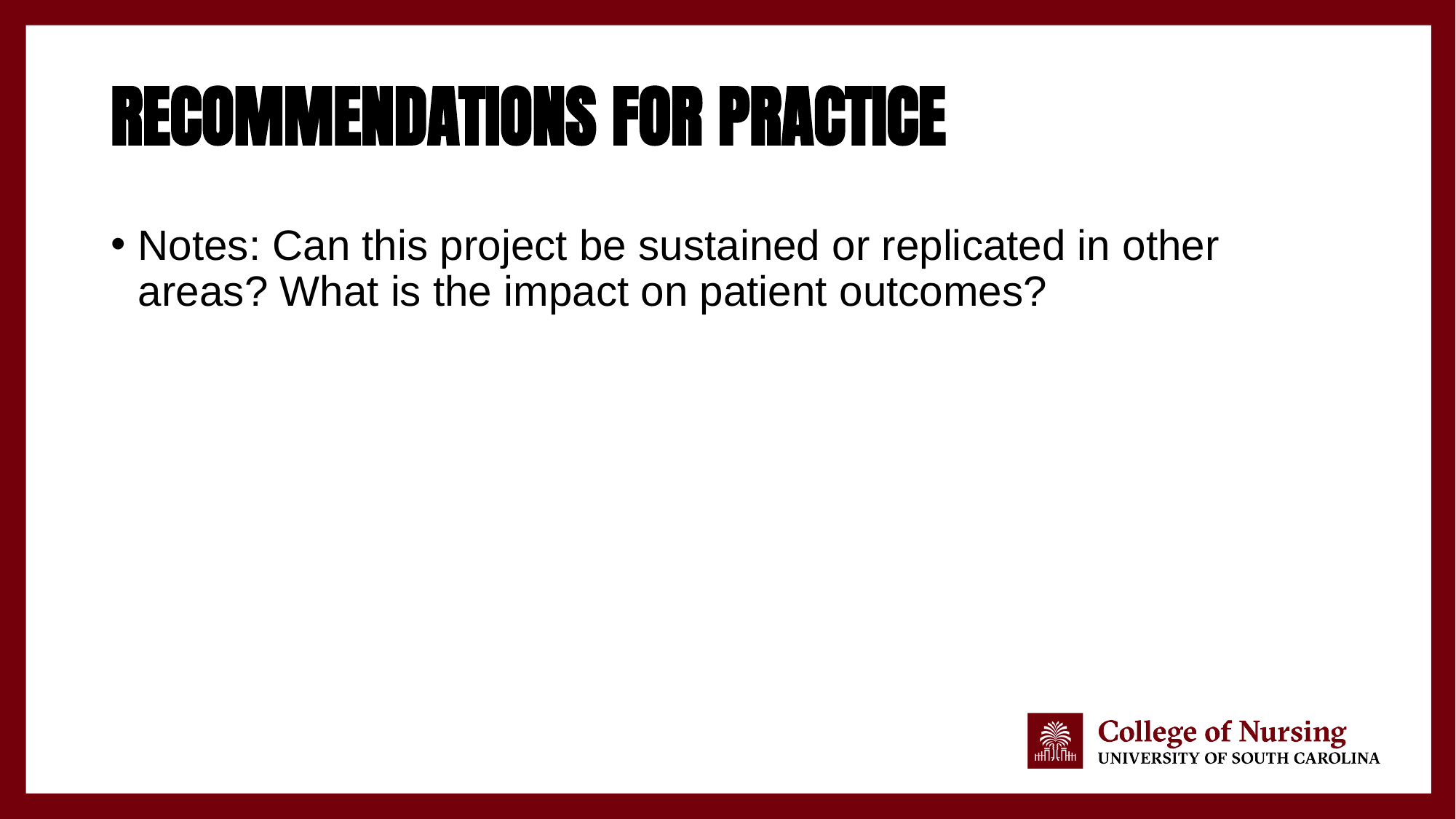

# Recommendations for Practice
Notes: Can this project be sustained or replicated in other areas? What is the impact on patient outcomes?